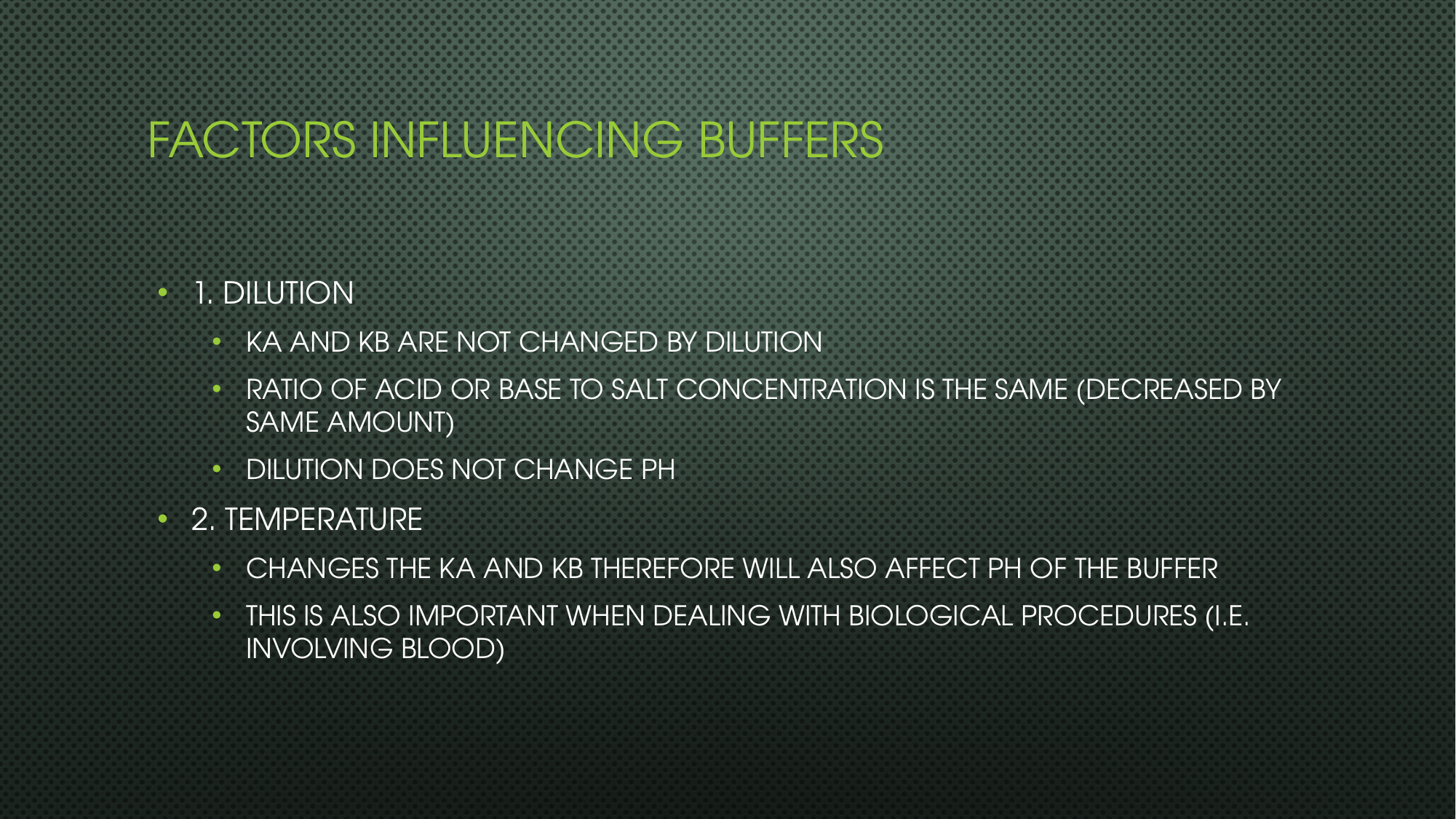

# Factors influencing buffers
1. Dilution
Ka and Kb are not changed by dilution
Ratio of acid or base to salt concentration is the same (decreased by same amount)
Dilution does not change pH
2. Temperature
Changes the Ka and Kb therefore will also affect pH of the buffer
This is also important when dealing with biological procedures (i.e. involving blood)